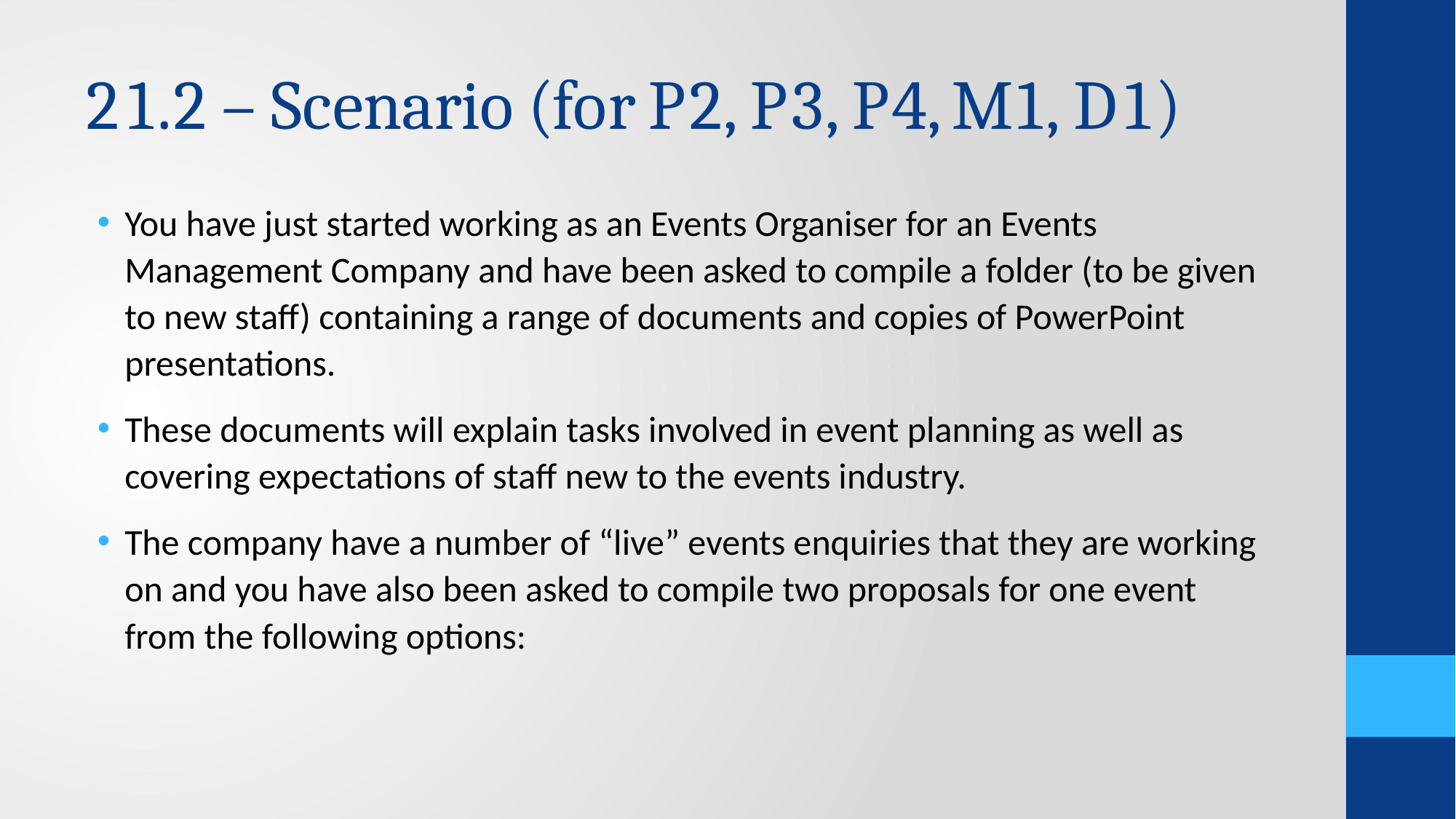

# 21.2 – Scenario (for P2, P3, P4, M1, D1)
You have just started working as an Events Organiser for an Events Management Company and have been asked to compile a folder (to be given to new staff) containing a range of documents and copies of PowerPoint presentations.
These documents will explain tasks involved in event planning as well as covering expectations of staff new to the events industry.
The company have a number of “live” events enquiries that they are working on and you have also been asked to compile two proposals for one event from the following options: